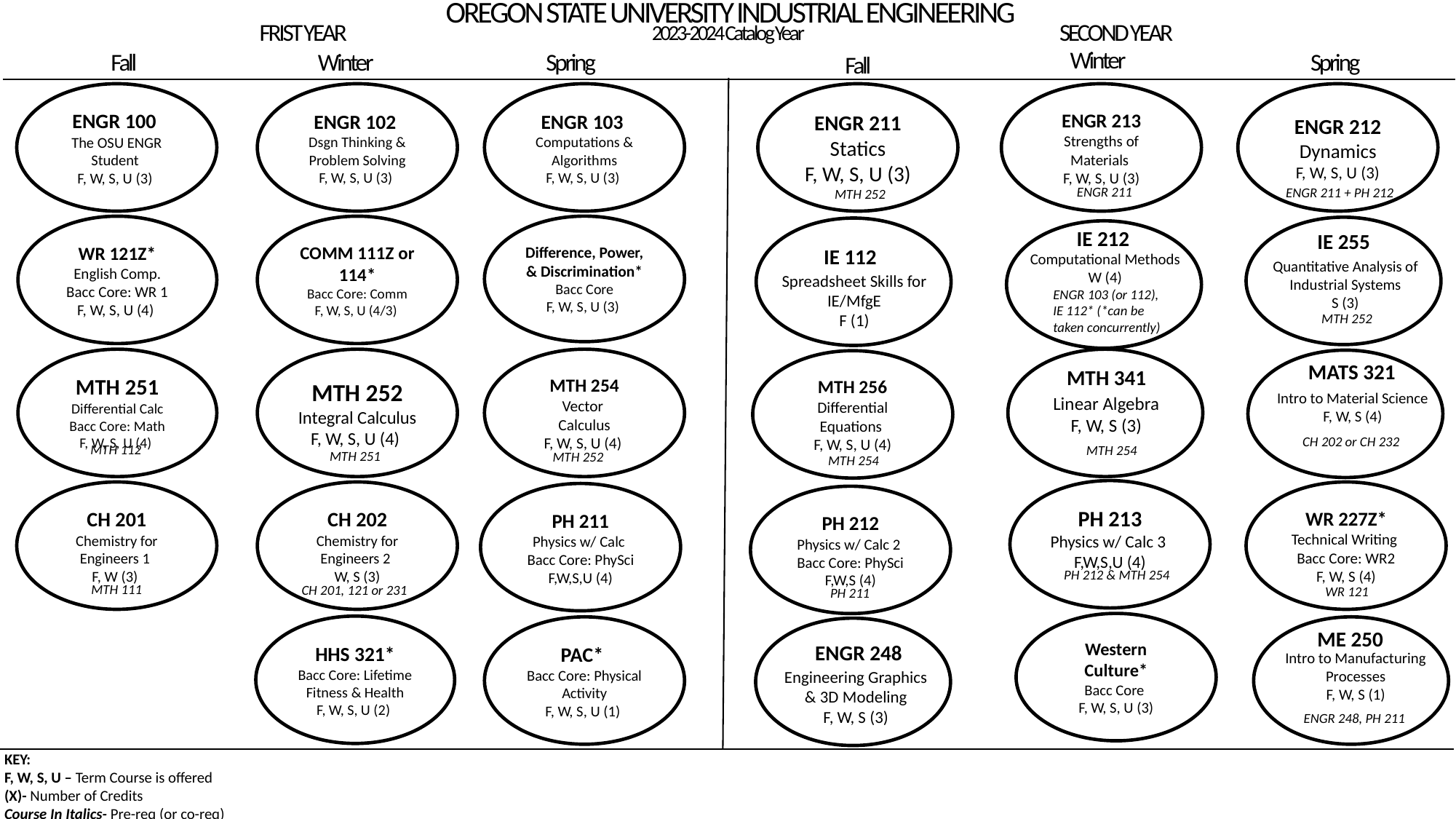

OREGON STATE UNIVERSITY INDUSTRIAL ENGINEERING
FRIST YEAR
SECOND YEAR
2023-2024 Catalog Year
Winter
Fall
Winter
Spring
Spring
Fall

ENGR 100
The OSU ENGR Student
F, W, S, U (3)
ENGR 102
Dsgn Thinking & Problem Solving
F, W, S, U (3)
ENGR 103
Computations & Algorithms
F, W, S, U (3)
ENGR 211
Statics
F, W, S, U (3)
ENGR 213
Strengths of Materials
F, W, S, U (3)
ENGR 212
Dynamics
F, W, S, U (3)
ENGR 211
ENGR 211 + PH 212
MTH 252
WR 121Z*
English Comp.
Bacc Core: WR 1
F, W, S, U (4)
COMM 111Z or 114*
Bacc Core: Comm
F, W, S, U (4/3)
Difference, Power, & Discrimination*
Bacc Core
F, W, S, U (3)

IE 212

IE 255

IE 112

Computational Methods
W (4)

Quantitative Analysis of Industrial Systems
S (3)

Spreadsheet Skills for IE/MfgE
F (1)

ENGR 103 (or 112), IE 112* (*can be taken concurrently)
MTH 252
MTH 251
Differential Calc
Bacc Core: Math
F, W, S, U (4)

MTH 252
Integral Calculus
F, W, S, U (4)
MTH 254
Vector
Calculus
F, W, S, U (4)

MTH 256
Differential Equations
F, W, S, U (4)
MATS 321

MTH 341

Intro to Material Science
F, W, S (4)

Linear Algebra
F, W, S (3)

CH 202 or CH 232
MTH 112
MTH 254
MTH 251
MTH 252
MTH 254
PH 213
Physics w/ Calc 3
F,W,S,U (4)

CH 201
Chemistry for Engineers 1
F, W (3)
CH 202
Chemistry for Engineers 2
W, S (3)
WR 227Z*
Technical Writing
Bacc Core: WR2
F, W, S (4)
PH 211
Physics w/ Calc
Bacc Core: PhySci
F,W,S,U (4)
PH 212
Physics w/ Calc 2
Bacc Core: PhySci
F,W,S (4)
PH 212 & MTH 254
MTH 111
CH 201, 121 or 231
WR 121
PH 211
Western Culture*
Bacc Core
F, W, S, U (3)
HHS 321*
Bacc Core: Lifetime Fitness & Health
F, W, S, U (2)
PAC*
Bacc Core: Physical Activity
F, W, S, U (1)

ME 250

ENGR 248

Intro to Manufacturing Processes
F, W, S (1)

Engineering Graphics & 3D Modeling
F, W, S (3)

ENGR 248, PH 211
KEY:
F, W, S, U – Term Course is offered
(X)- Number of Credits
Course In Italics- Pre-req (or co-req)